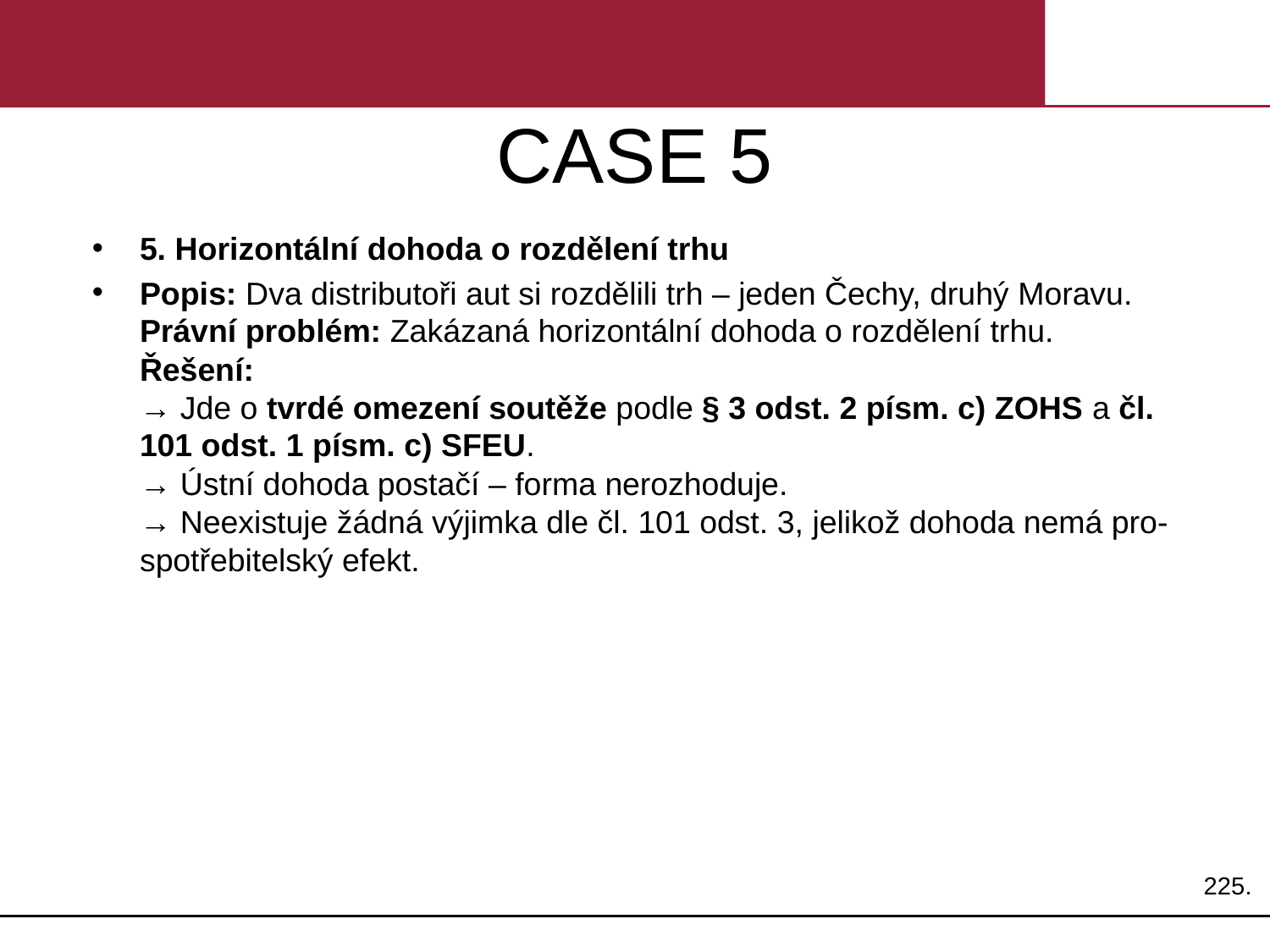

# CASE 5

5. Horizontální dohoda o rozdělení trhu
Popis: Dva distributoři aut si rozdělili trh – jeden Čechy, druhý Moravu.
Právní problém: Zakázaná horizontální dohoda o rozdělení trhu.
Řešení:
→ Jde o tvrdé omezení soutěže podle § 3 odst. 2 písm. c) ZOHS a čl. 101 odst. 1 písm. c) SFEU.
→ Ústní dohoda postačí – forma nerozhoduje.
→ Neexistuje žádná výjimka dle čl. 101 odst. 3, jelikož dohoda nemá pro-spotřebitelský efekt.

225.